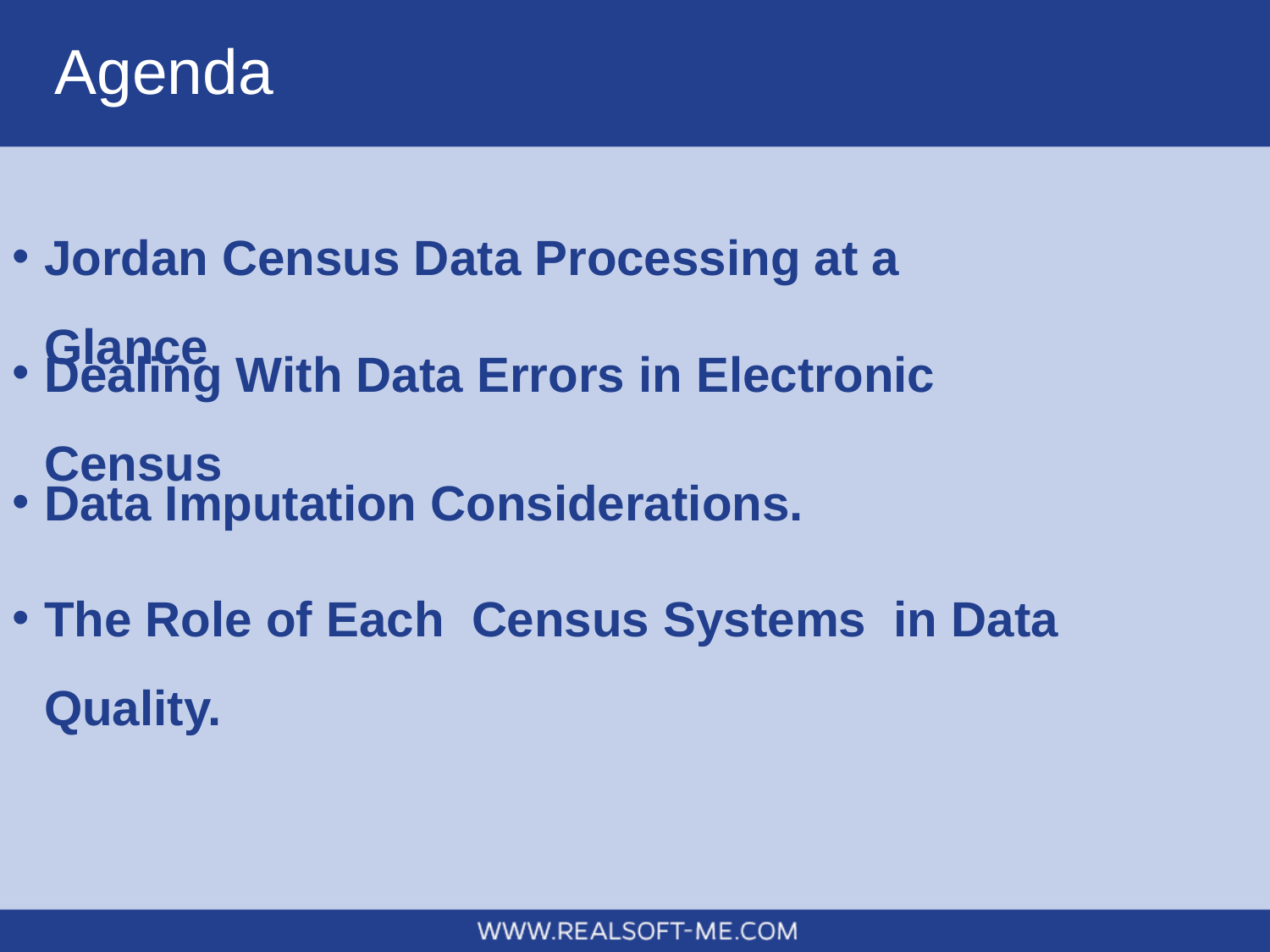

# Agenda
Jordan Census Data Processing at a Glance
Dealing With Data Errors in Electronic  Census
Data Imputation Considerations.
The Role of Each  Census Systems  in Data Quality.